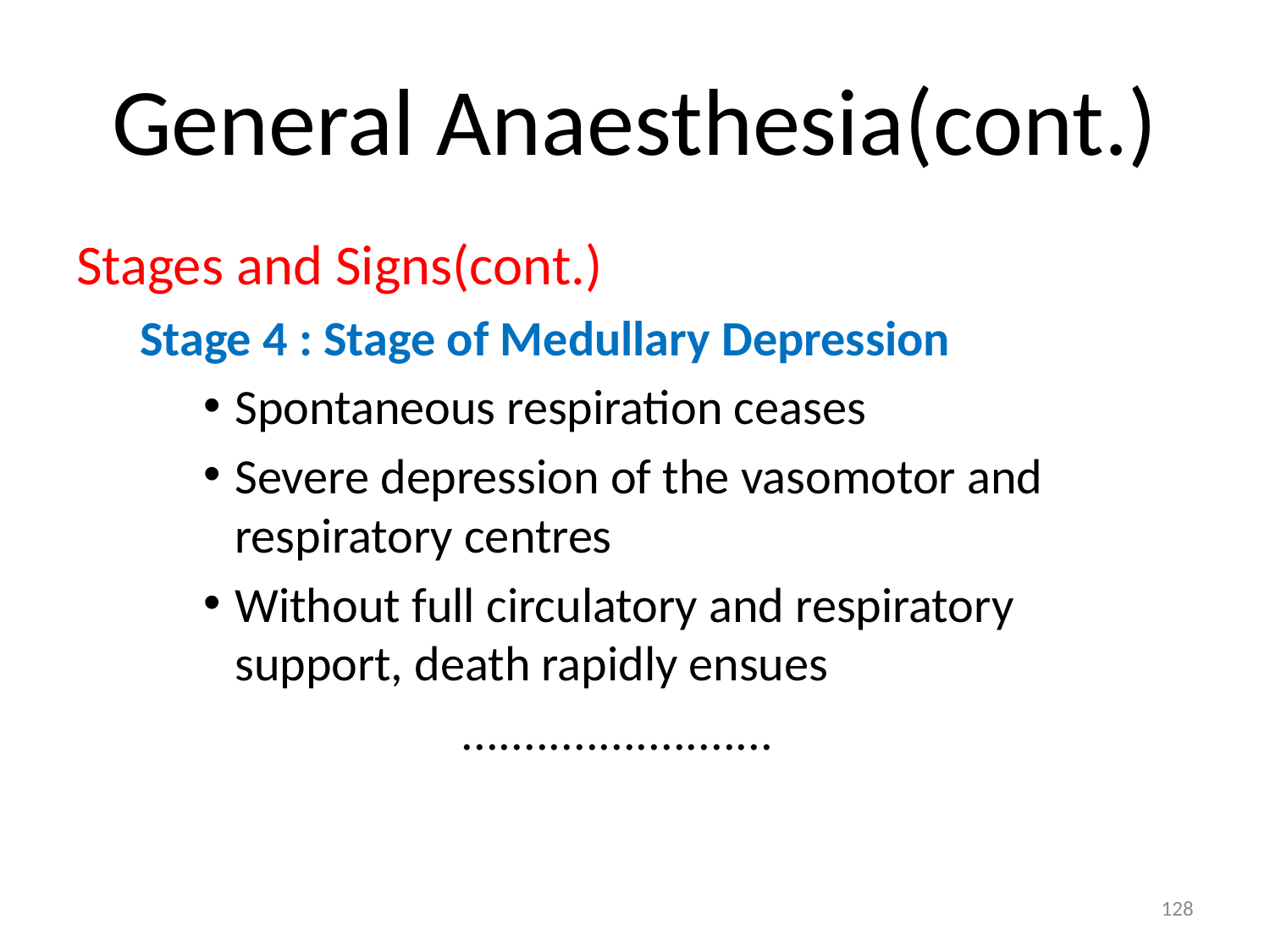

# General Anaesthesia(cont.)
Stages and Signs(cont.)
Stage 4 : Stage of Medullary Depression
Spontaneous respiration ceases
Severe depression of the vasomotor and respiratory centres
Without full circulatory and respiratory support, death rapidly ensues
                       .........................
128